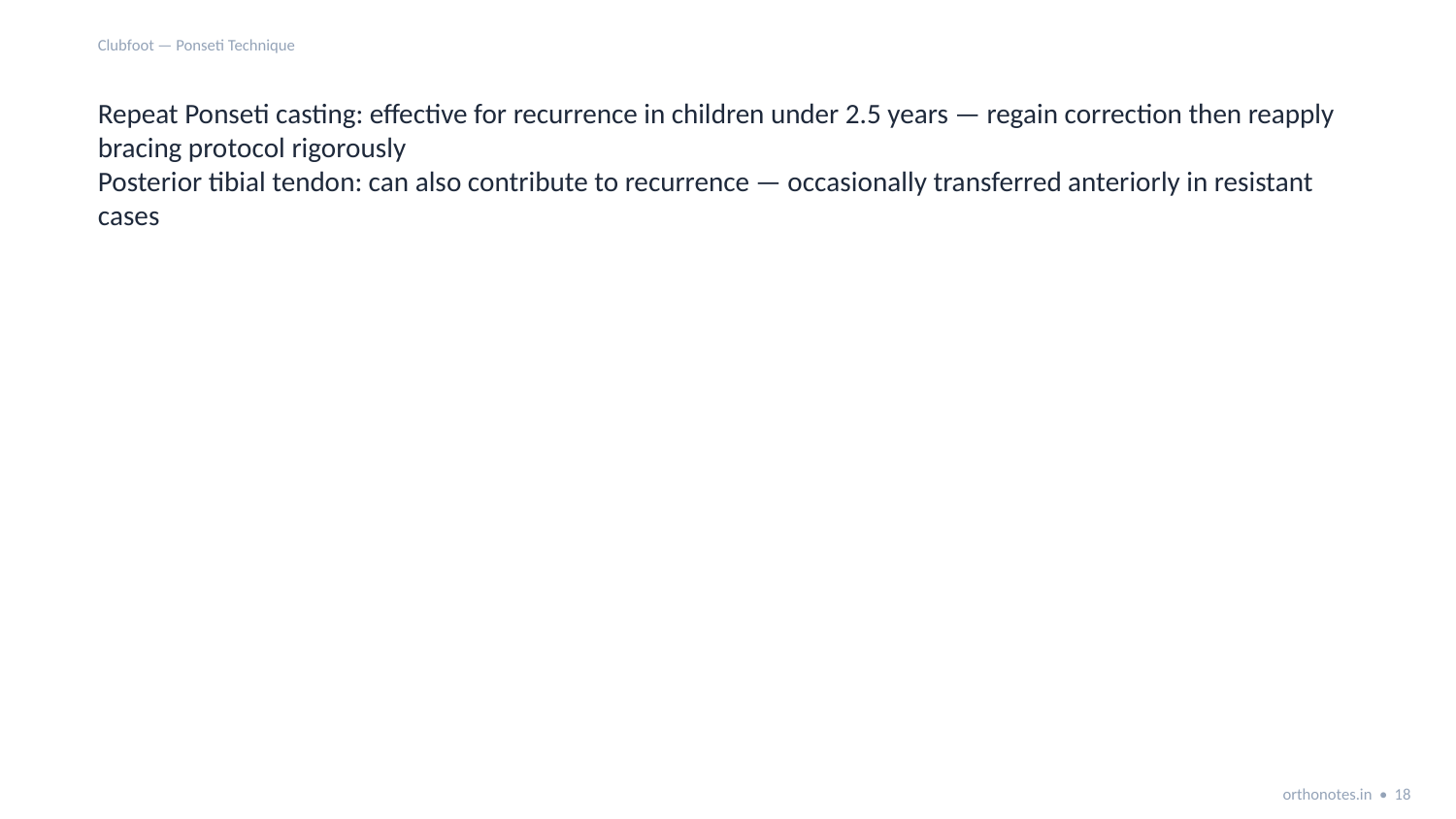

Clubfoot — Ponseti Technique
Repeat Ponseti casting: effective for recurrence in children under 2.5 years — regain correction then reapply bracing protocol rigorously
Posterior tibial tendon: can also contribute to recurrence — occasionally transferred anteriorly in resistant cases
orthonotes.in  •  18